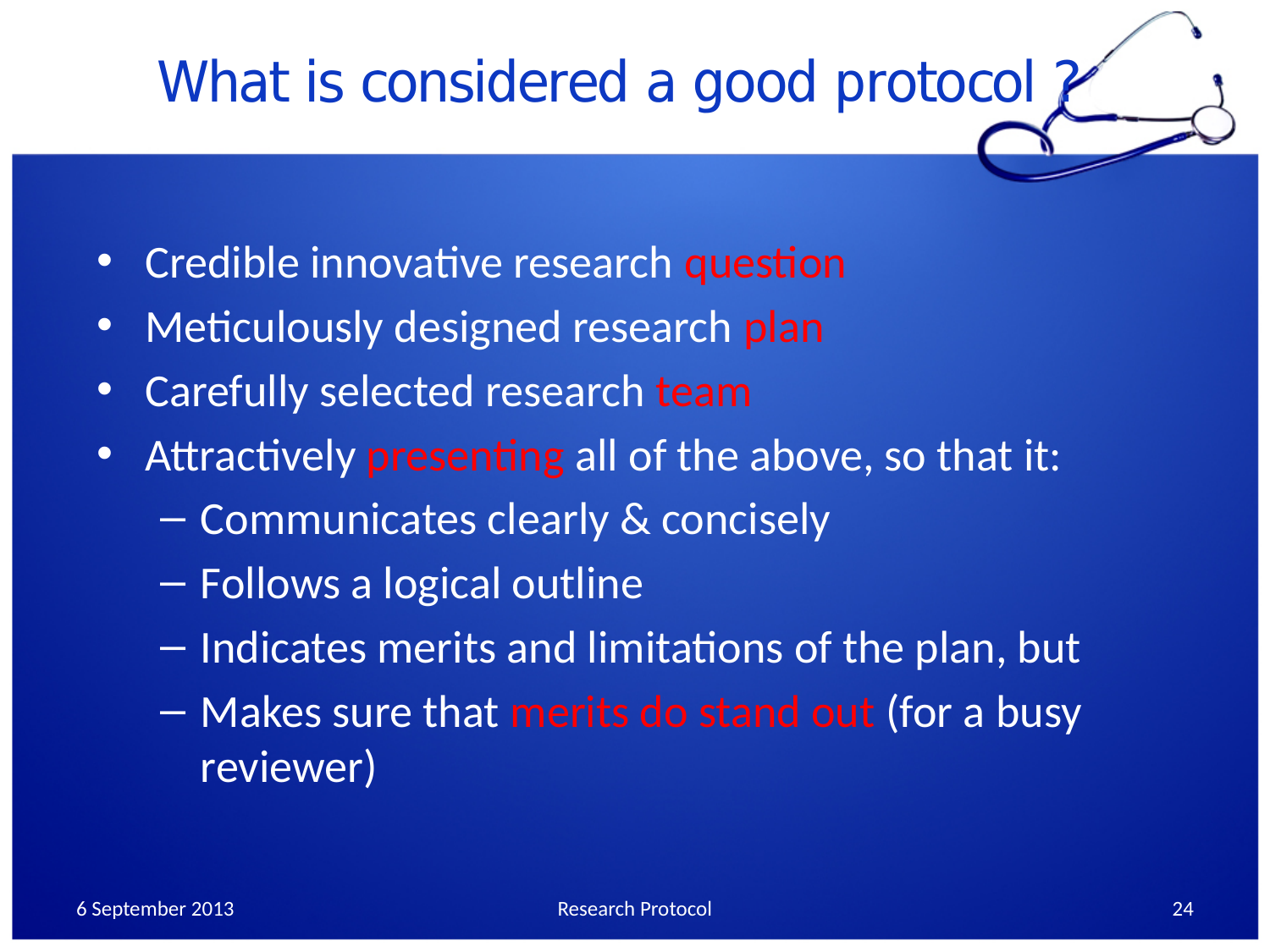

# What is considered a good protocol ?
Credible innovative research question
Meticulously designed research plan
Carefully selected research team
Attractively presenting all of the above, so that it:
Communicates clearly & concisely
Follows a logical outline
Indicates merits and limitations of the plan, but
Makes sure that merits do stand out (for a busy reviewer)

6 September 2013
Research Protocol
24